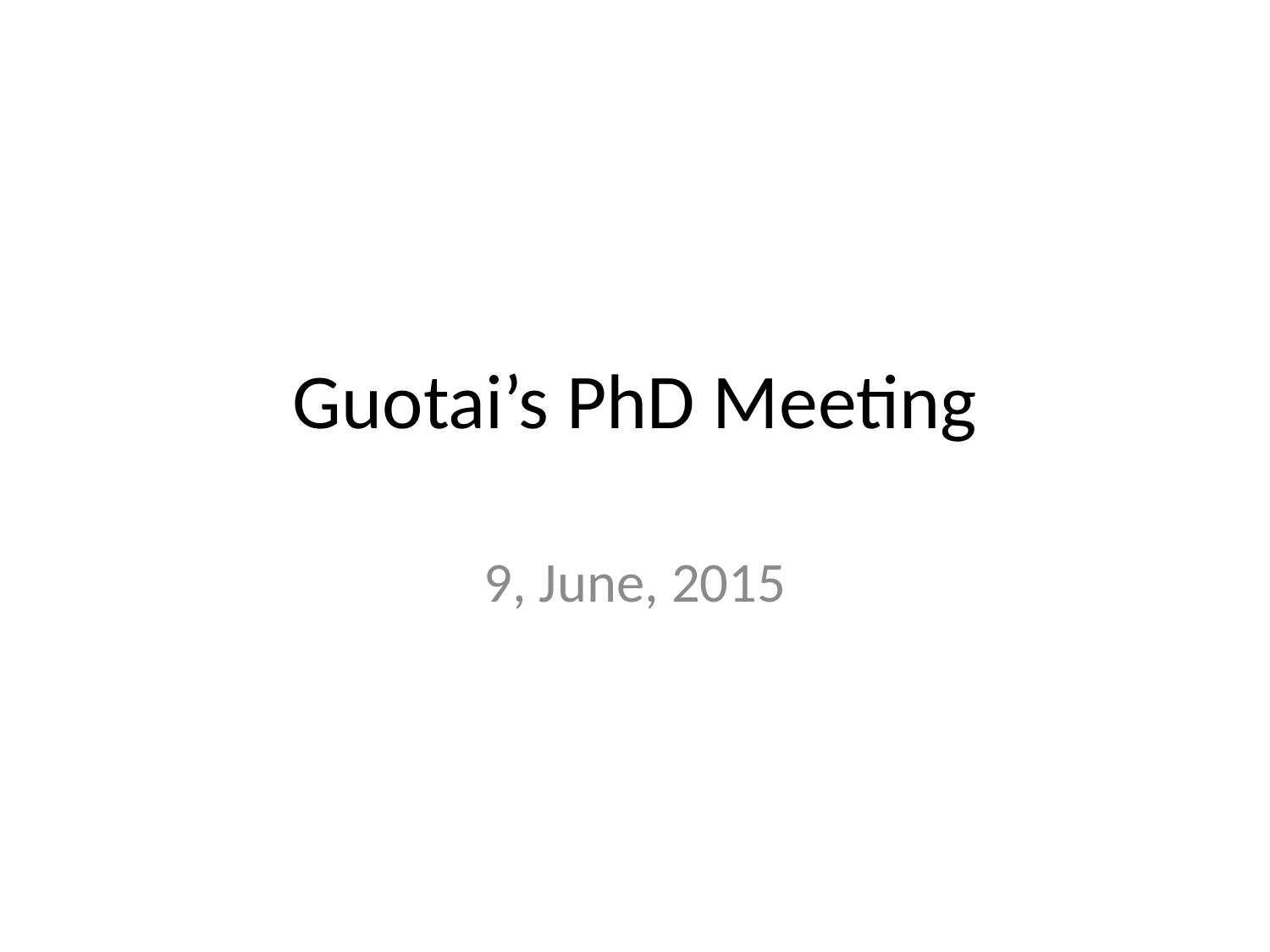

# Guotai’s PhD Meeting
9, June, 2015